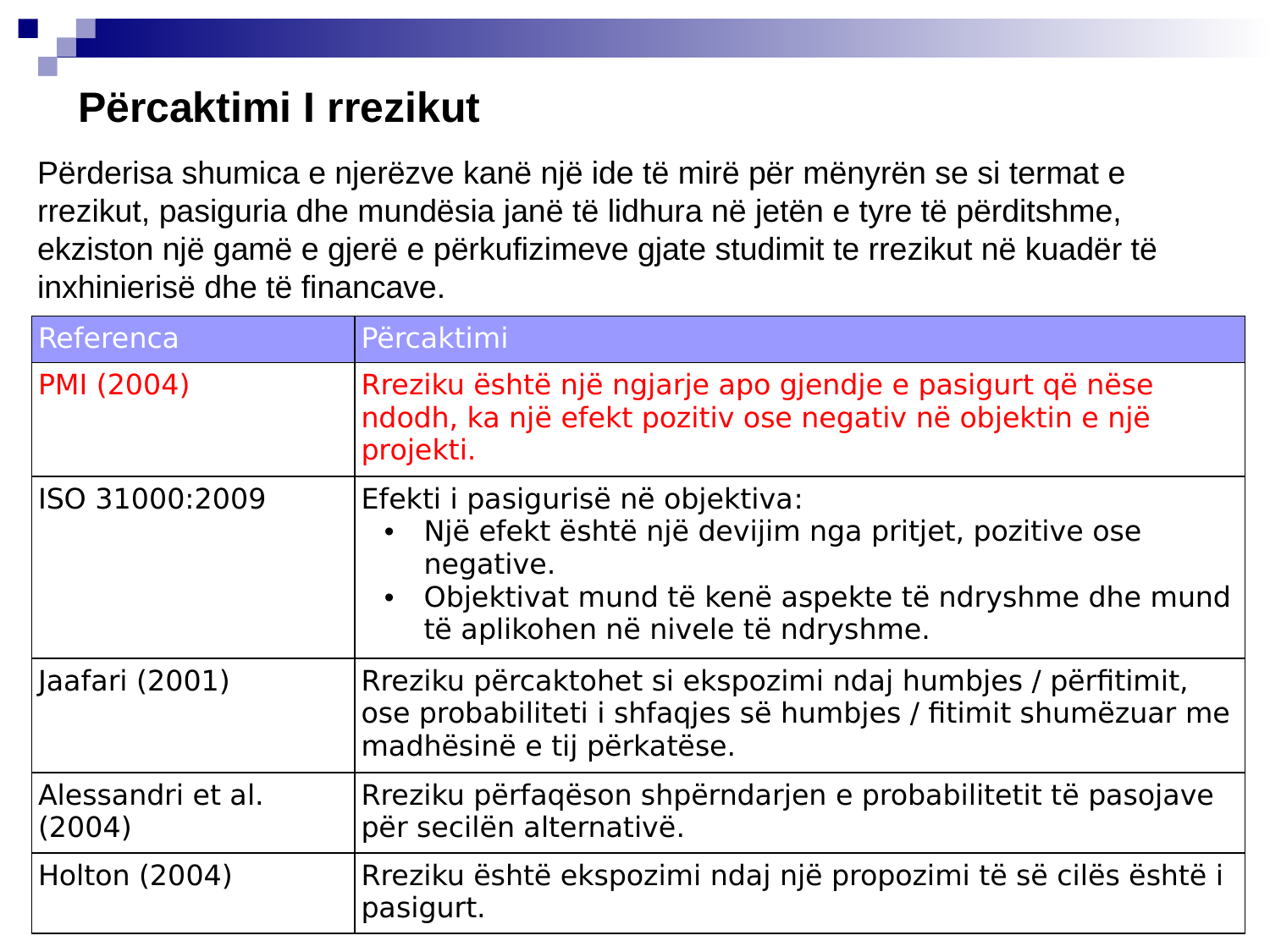

Përcaktimi I rrezikut
Përderisa shumica e njerëzve kanë një ide të mirë për mënyrën se si termat e rrezikut, pasiguria dhe mundësia janë të lidhura në jetën e tyre të përditshme, ekziston një gamë e gjerë e përkufizimeve gjate studimit te rrezikut në kuadër të inxhinierisë dhe të financave.
| Referenca | Përcaktimi |
| --- | --- |
| PMI (2004) | Rreziku është një ngjarje apo gjendje e pasigurt që nëse ndodh, ka një efekt pozitiv ose negativ në objektin e një projekti. |
| ISO 31000:2009 | Efekti i pasigurisë në objektiva: Një efekt është një devijim nga pritjet, pozitive ose negative. Objektivat mund të kenë aspekte të ndryshme dhe mund të aplikohen në nivele të ndryshme. |
| Jaafari (2001) | Rreziku përcaktohet si ekspozimi ndaj humbjes / përfitimit, ose probabiliteti i shfaqjes së humbjes / fitimit shumëzuar me madhësinë e tij përkatëse. |
| Alessandri et al. (2004) | Rreziku përfaqëson shpërndarjen e probabilitetit të pasojave për secilën alternativë. |
| Holton (2004) | Rreziku është ekspozimi ndaj një propozimi të së cilës është i pasigurt. |